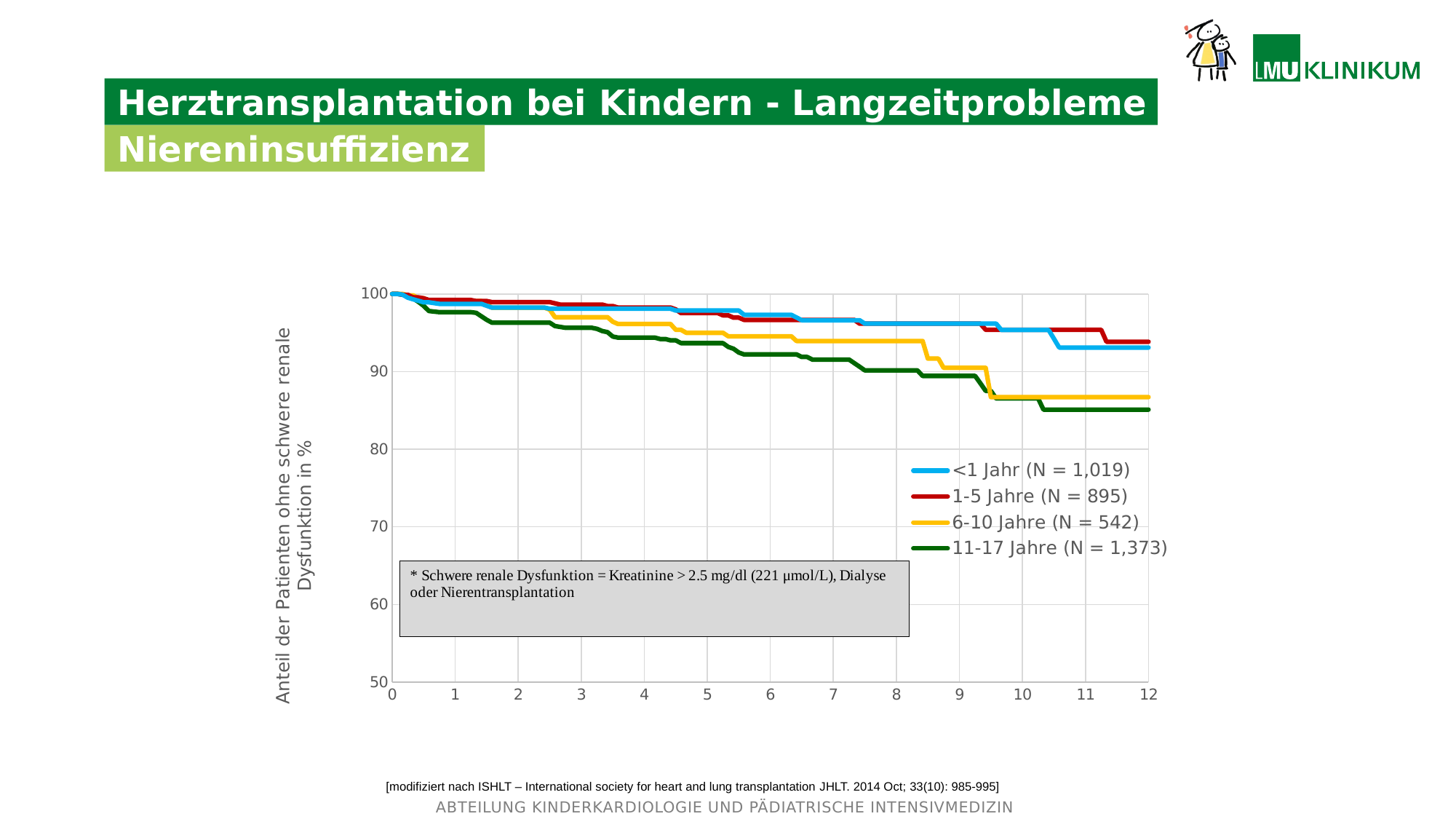

# Herztransplantation bei Kindern - Langzeitprobleme
Niereninsuffizienz

### Chart

| Category | <1 Jahr (N = 1,019) | 1-5 Jahre (N = 895) | 6-10 Jahre (N = 542) | 11-17 Jahre (N = 1,373) |
|---|---|---|---|---|
[modifiziert nach ISHLT – International society for heart and lung transplantation JHLT. 2014 Oct; 33(10): 985-995]